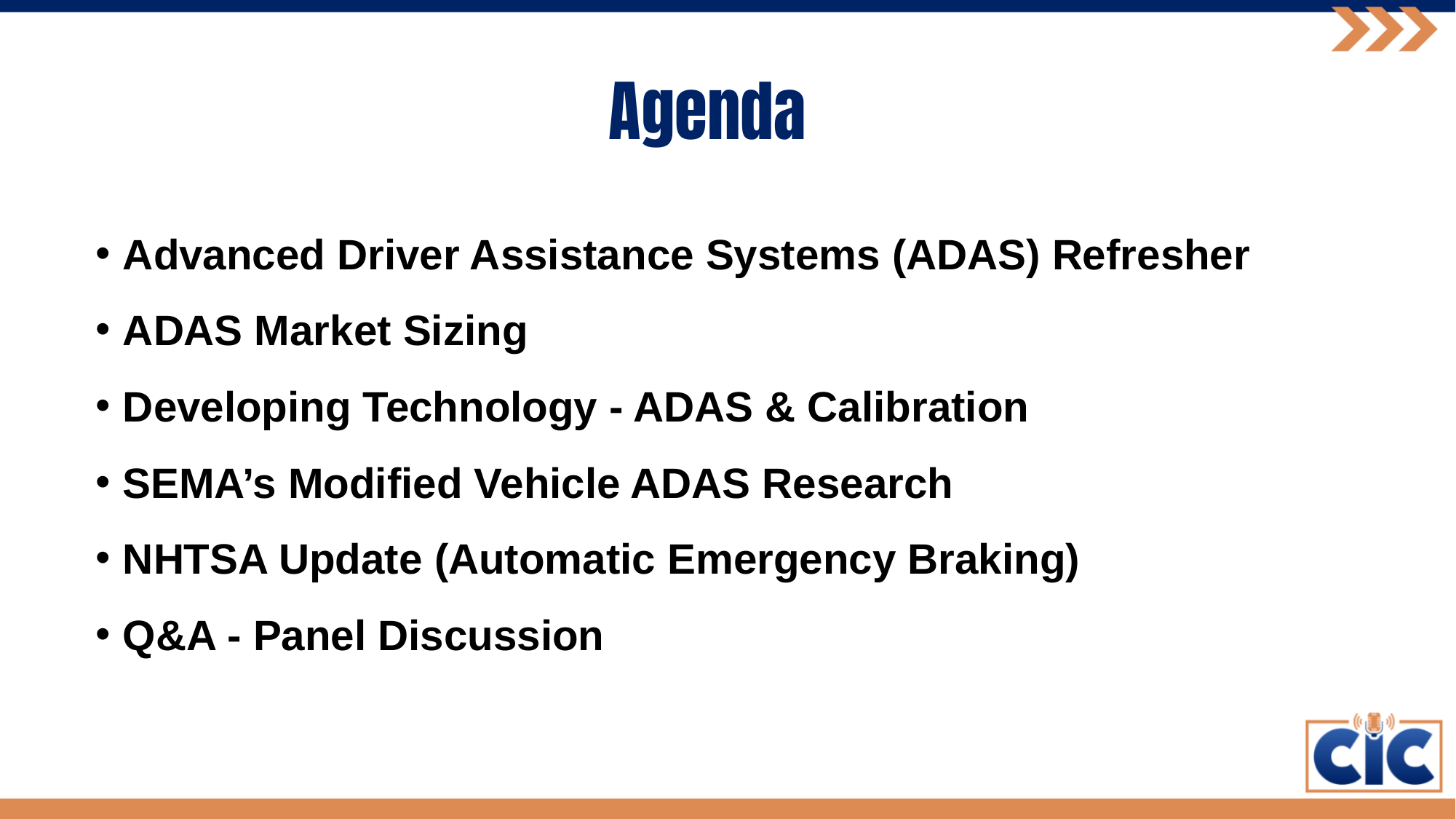

# Agenda
Advanced Driver Assistance Systems (ADAS) Refresher
ADAS Market Sizing
Developing Technology - ADAS & Calibration
SEMA’s Modified Vehicle ADAS Research
NHTSA Update (Automatic Emergency Braking)
Q&A - Panel Discussion